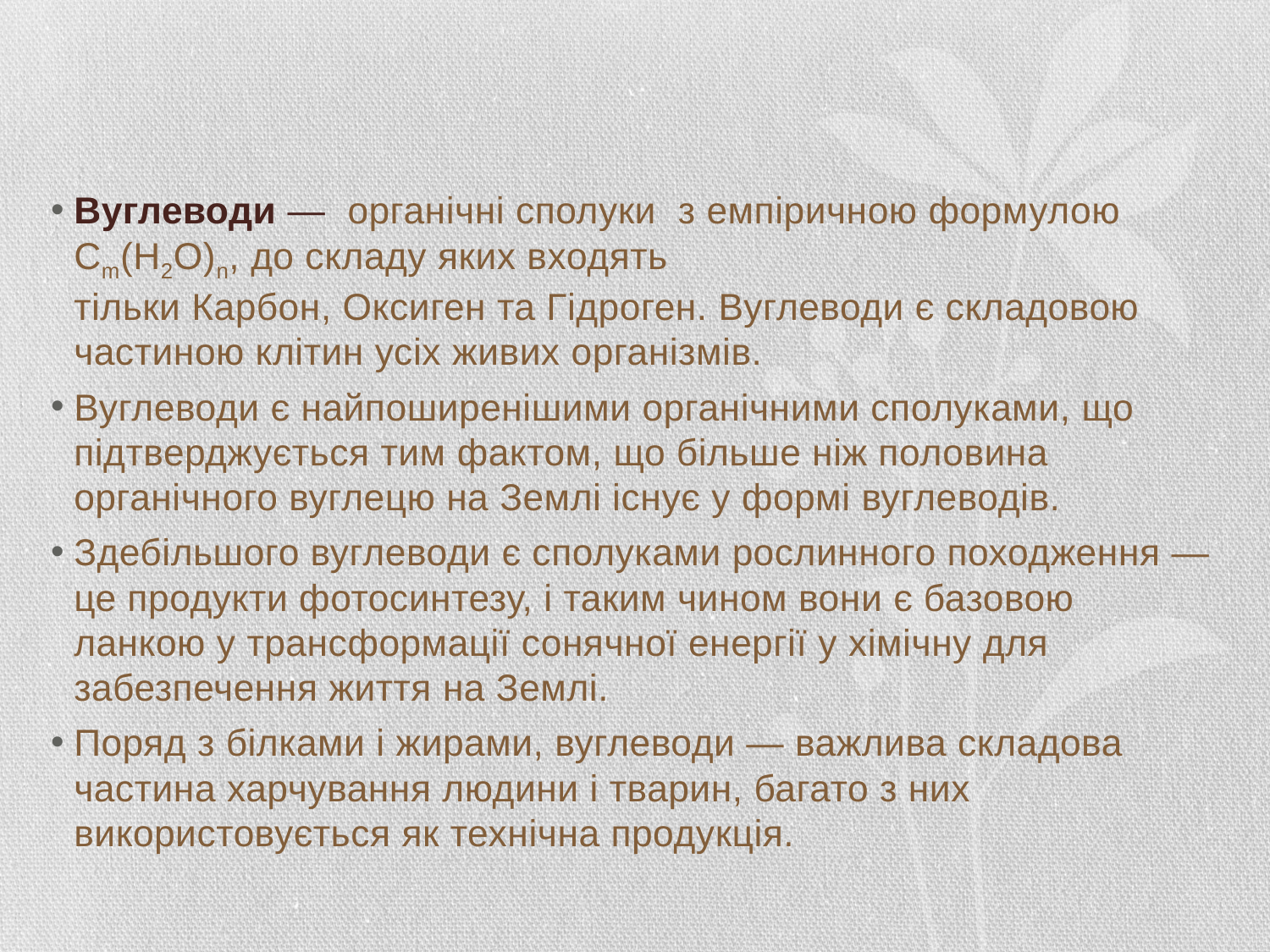

#
Вуглеводи —  органічні сполуки  з емпіричною формулою Cm(H2O)n, до складу яких входять тільки Карбон, Оксиген та Гідроген. Вуглеводи є складовою частиною клітин усіх живих організмів.
Вуглеводи є найпоширенішими органічними сполуками, що підтверджується тим фактом, що більше ніж половина органічного вуглецю на Землі існує у формі вуглеводів.
Здебільшого вуглеводи є сполуками рослинного походження — це продукти фотосинтезу, і таким чином вони є базовою ланкою у трансформації сонячної енергії у хімічну для забезпечення життя на Землі.
Поряд з білками і жирами, вуглеводи — важлива складова частина харчування людини і тварин, багато з них використовується як технічна продукція.